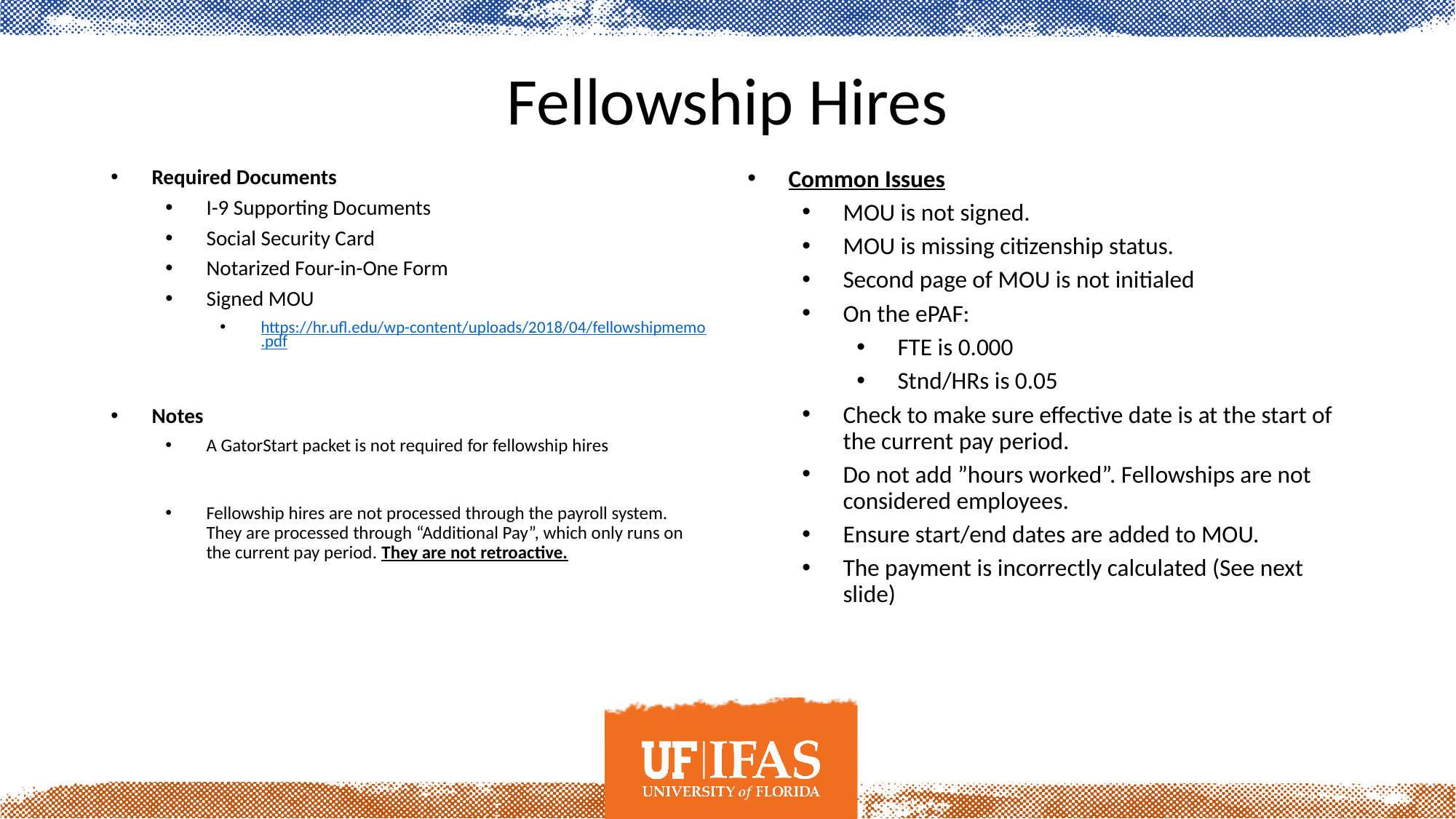

# Fellowship Hires
Required Documents
I-9 Supporting Documents
Social Security Card
Notarized Four-in-One Form
Signed MOU
https://hr.ufl.edu/wp-content/uploads/2018/04/fellowshipmemo.pdf

Notes
A GatorStart packet is not required for fellowship hires

Fellowship hires are not processed through the payroll system. They are processed through “Additional Pay”, which only runs on the current pay period. They are not retroactive.

Common Issues
MOU is not signed.
MOU is missing citizenship status.
Second page of MOU is not initialed
On the ePAF:
FTE is 0.000
Stnd/HRs is 0.05
Check to make sure effective date is at the start of the current pay period.
Do not add ”hours worked”. Fellowships are not considered employees.
Ensure start/end dates are added to MOU.
The payment is incorrectly calculated (See next slide)